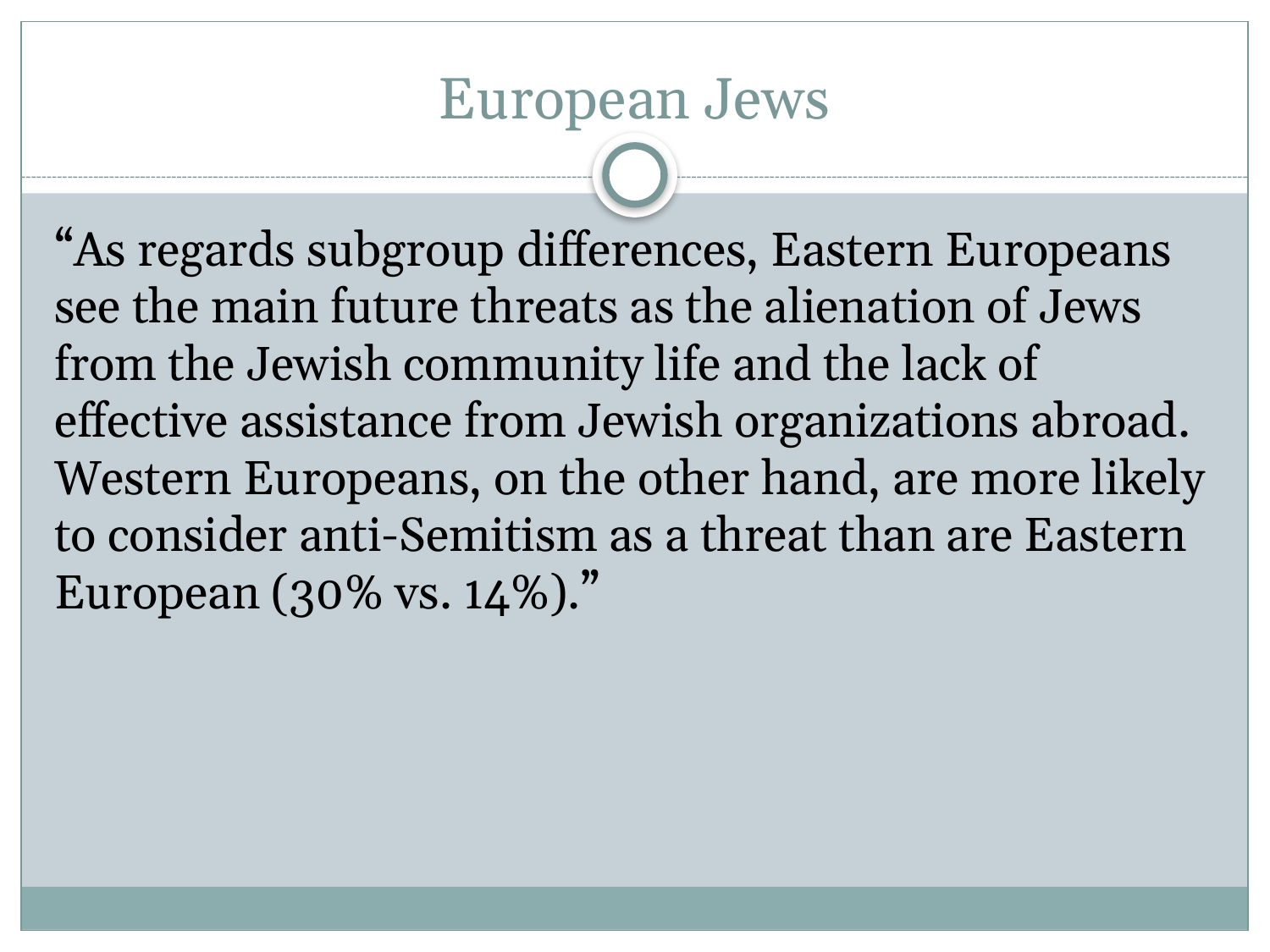

# European Jews
“As regards subgroup differences, Eastern Europeans see the main future threats as the alienation of Jews from the Jewish community life and the lack of effective assistance from Jewish organizations abroad. Western Europeans, on the other hand, are more likely to consider anti-Semitism as a threat than are Eastern European (30% vs. 14%).”